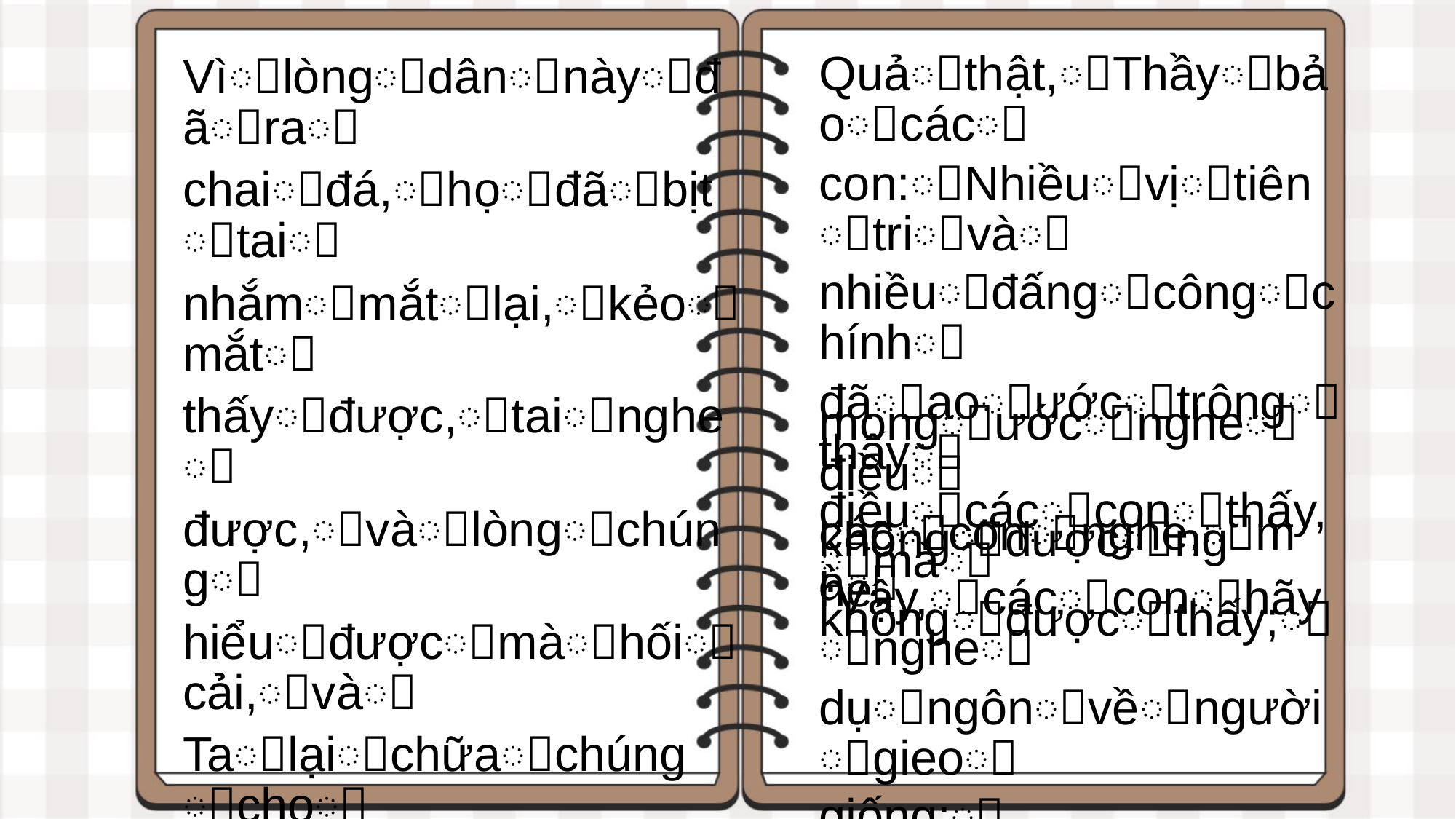

Quảꢀthật,ꢀThầyꢀbảoꢀcácꢀ
con:ꢀNhiềuꢀvịꢀtiênꢀtriꢀvàꢀ
nhiềuꢀđấngꢀcôngꢀchínhꢀ
đãꢀaoꢀướcꢀtrôngꢀthấyꢀ
điềuꢀcácꢀconꢀthấy,ꢀmàꢀ
khôngꢀđượcꢀthấy;ꢀ
Vìꢀlòngꢀdânꢀnàyꢀđãꢀraꢀ
chaiꢀđá,ꢀhọꢀđãꢀbịtꢀtaiꢀ
nhắmꢀmắtꢀlại,ꢀkẻoꢀmắtꢀ
thấyꢀđược,ꢀtaiꢀngheꢀ
được,ꢀvàꢀlòngꢀchúngꢀ
hiểuꢀđượcꢀmàꢀhốiꢀcải,ꢀvàꢀ
Taꢀlạiꢀchữaꢀchúngꢀchoꢀ
lành”.ꢀPhầnꢀcácꢀcon,ꢀ
phúcꢀchoꢀmắtꢀcácꢀconꢀvìꢀ
đượcꢀthấy;ꢀvàꢀphúcꢀchoꢀ
taiꢀcácꢀconꢀvìꢀđượcꢀnghe.
mongꢀướcꢀngheꢀđiềuꢀ
cácꢀconꢀnghe,ꢀmàꢀ
khôngꢀđượcꢀnghe.
“Vậy,ꢀcácꢀconꢀhãyꢀngheꢀ
dụꢀngônꢀvềꢀngườiꢀgieoꢀ
giống:ꢀ